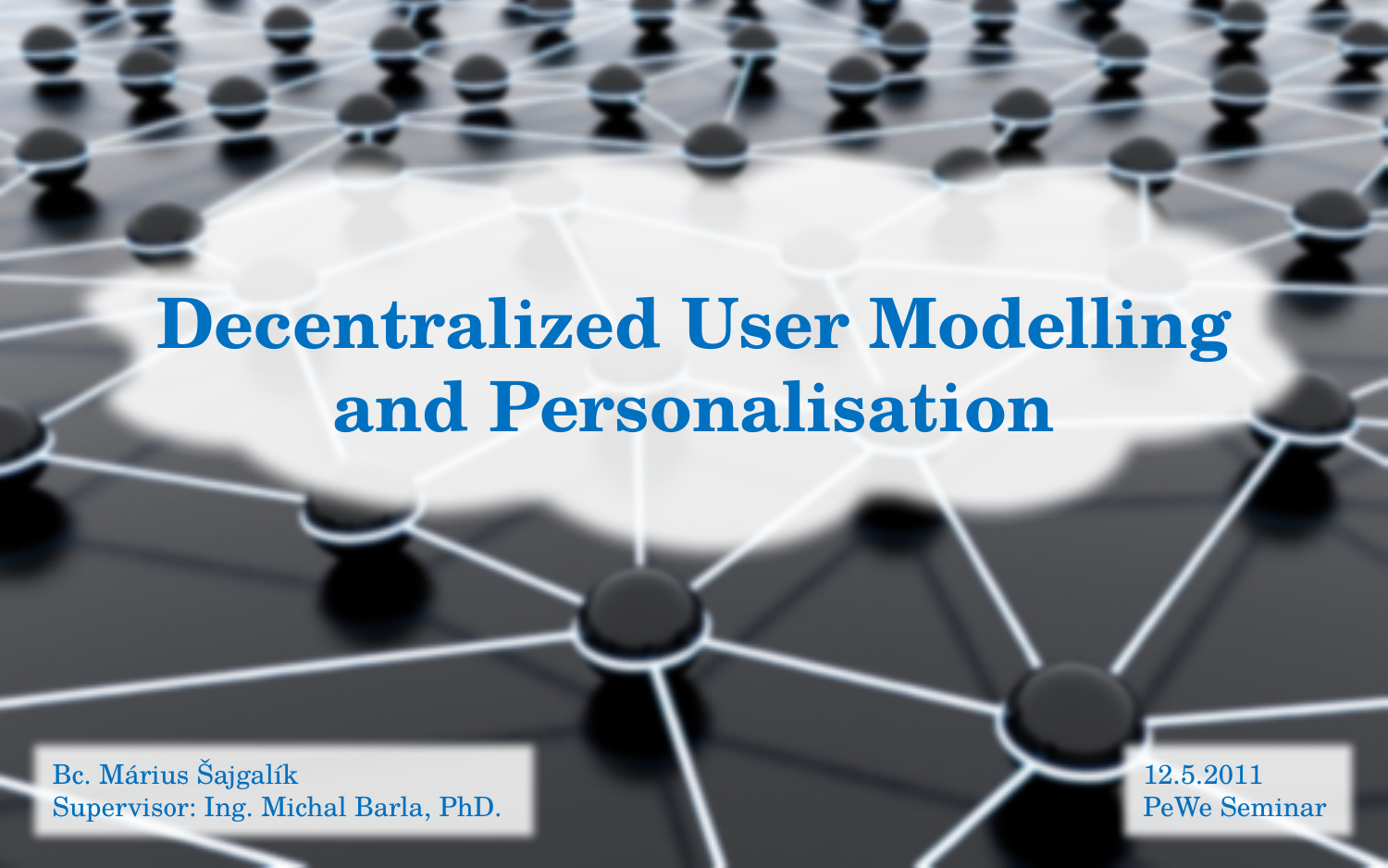

# Decentralized User Modelling and Personalisation
Bc. Márius Šajgalík
Supervisor: Ing. Michal Barla, PhD.
12.5.2011
PeWe Seminar